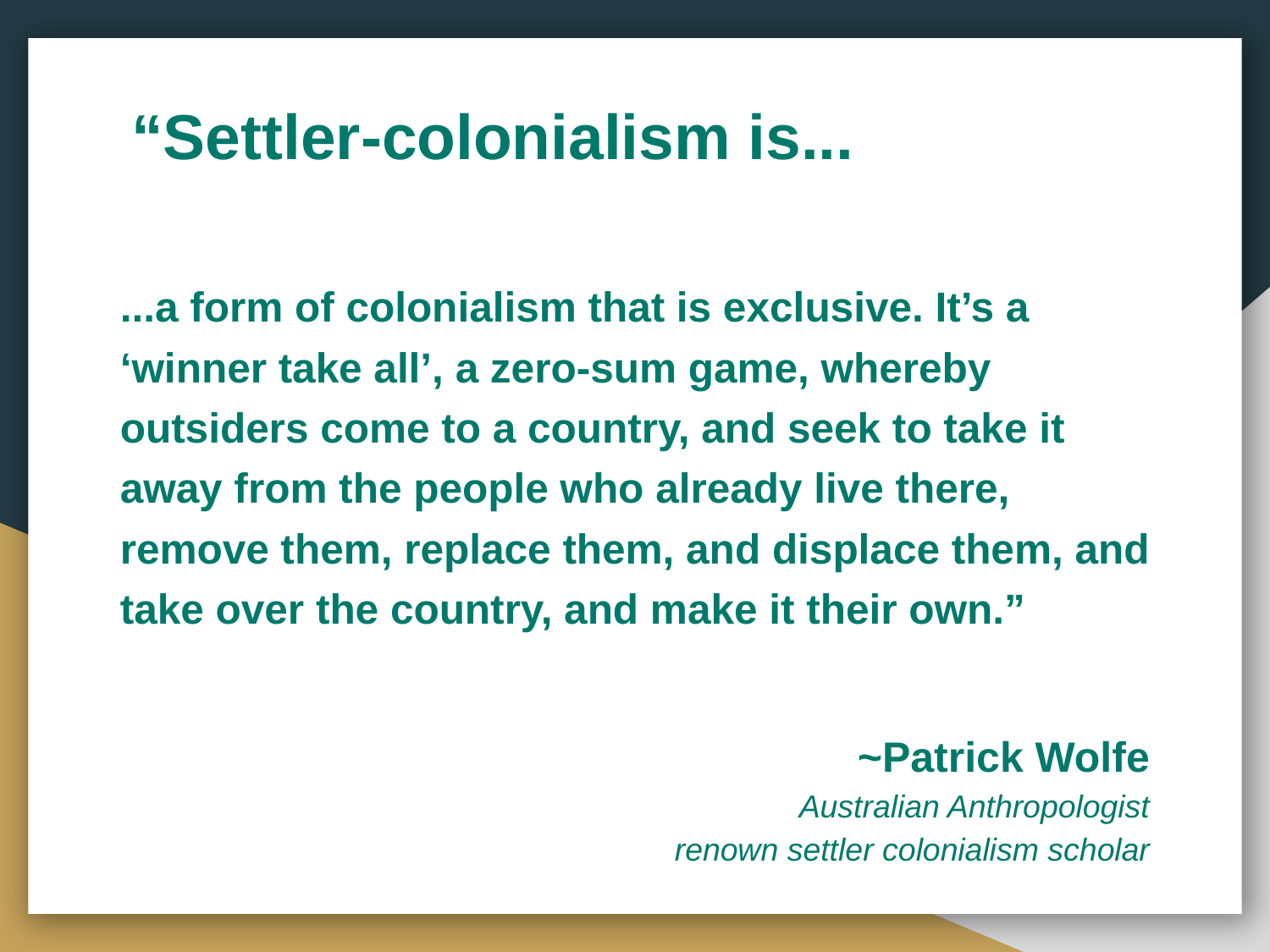

# “Settler-colonialism is...
...a form of colonialism that is exclusive. It’s a ‘winner take all’, a zero-sum game, whereby outsiders come to a country, and seek to take it away from the people who already live there, remove them, replace them, and displace them, and take over the country, and make it their own.”

~Patrick Wolfe
Australian Anthropologist
renown settler colonialism scholar